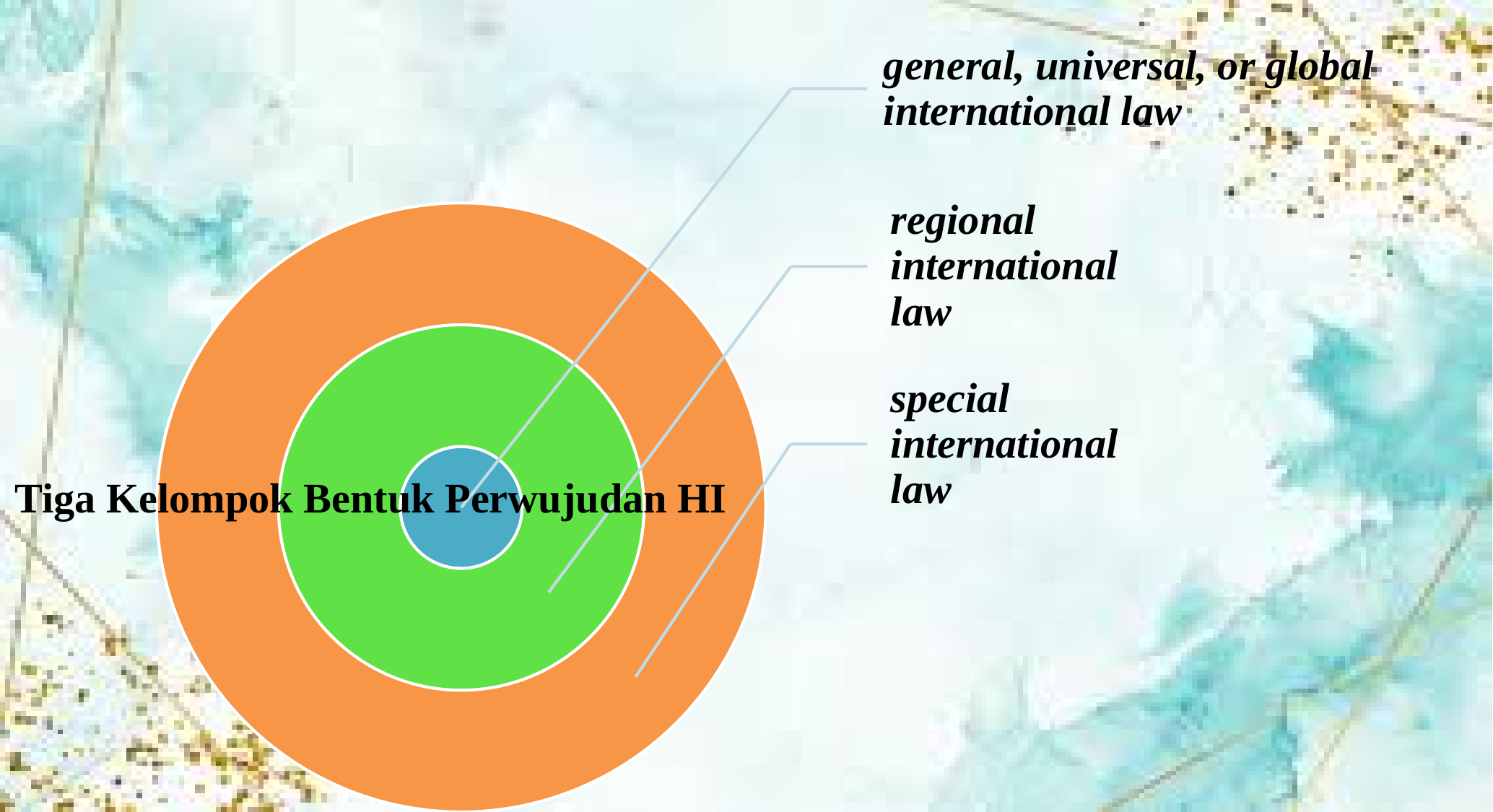

general, universal, or global international law
regional international law
special international law
#
Tiga Kelompok Bentuk Perwujudan HI